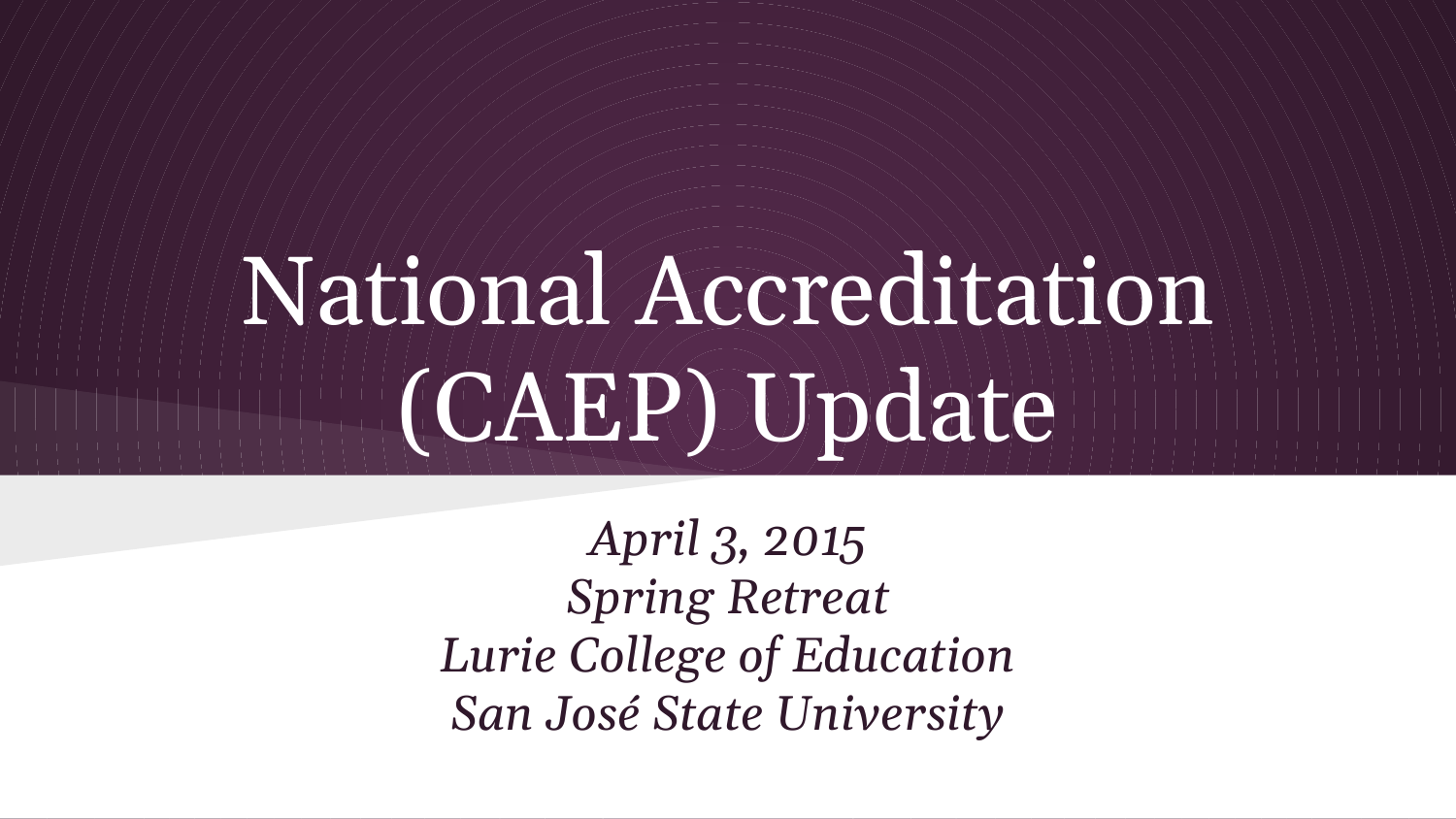

# National Accreditation (CAEP) Update
April 3, 2015
Spring Retreat
Lurie College of Education
San José State University